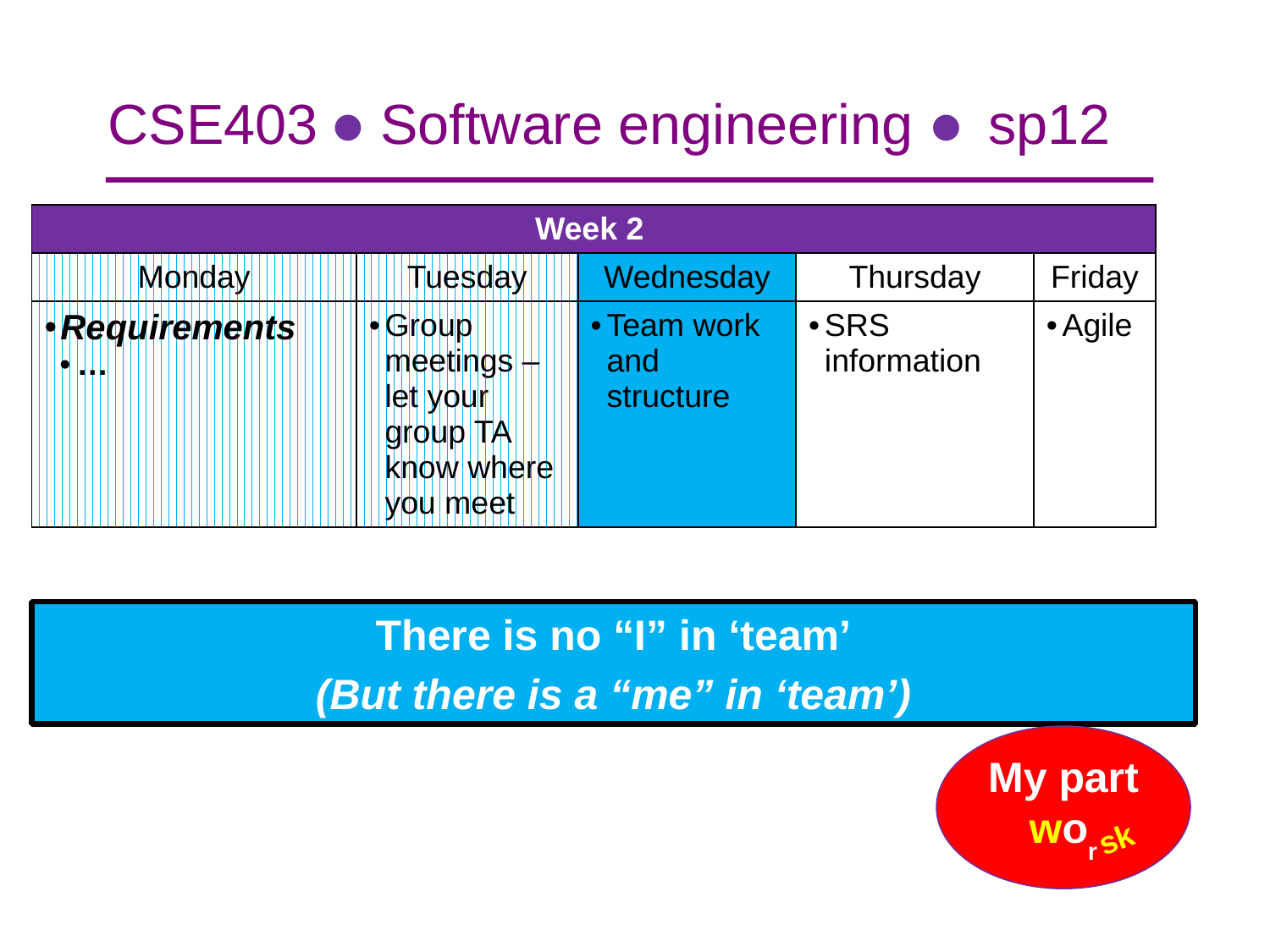

# CSE403 ● Software engineering ●  sp12
| Week 2 |  |  |  |  |
| --- | --- | --- | --- | --- |
| Monday | Tuesday | Wednesday | Thursday | Friday |
| Requirements … | Group meetings – let your group TA know where you meet | Team work and structure | SRS information | Agile |
There is no “I” in ‘team’
(But there is a “me” in ‘team’)
My part wor
sk